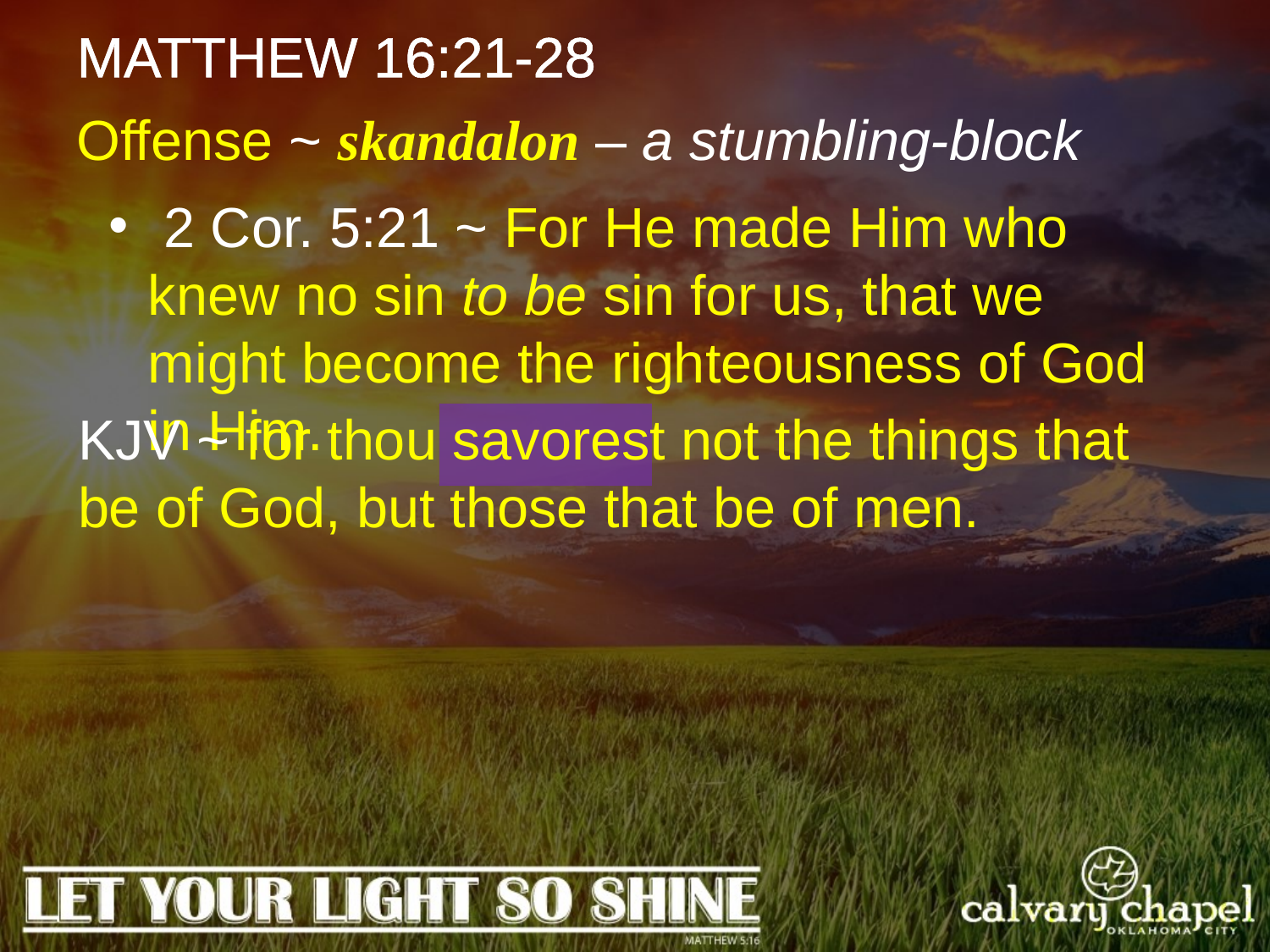

MATTHEW 16:21-28
Offense ~ skandalon – a stumbling-block
 2 Cor. 5:21 ~ For He made Him who knew no sin to be sin for us, that we might become the righteousness of God in Him.
KJV ~ for thou savorest not the things that be of God, but those that be of men.